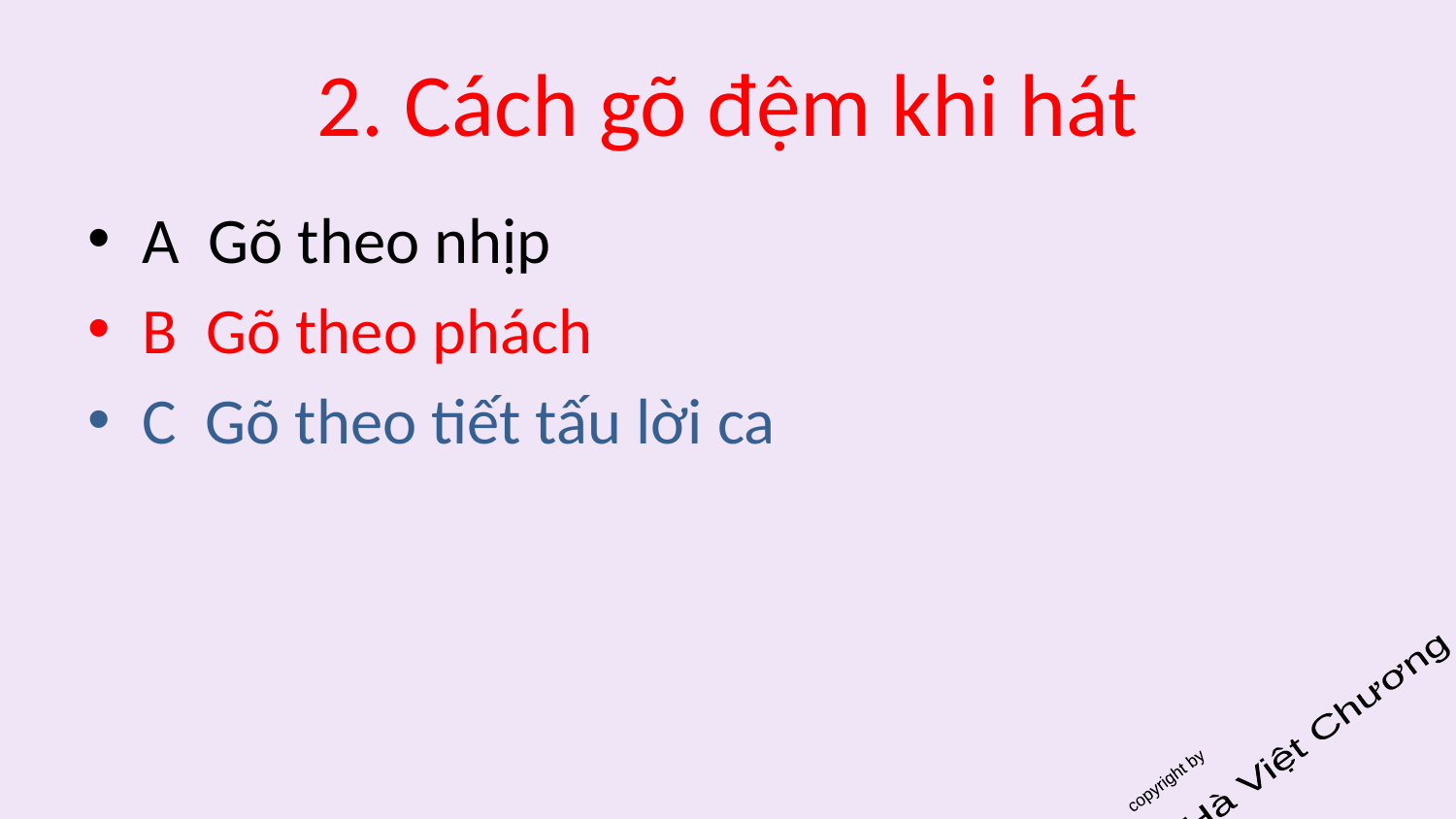

# 2. Cách gõ đệm khi hát
A  Gõ theo nhịp
B  Gõ theo phách
C  Gõ theo tiết tấu lời ca